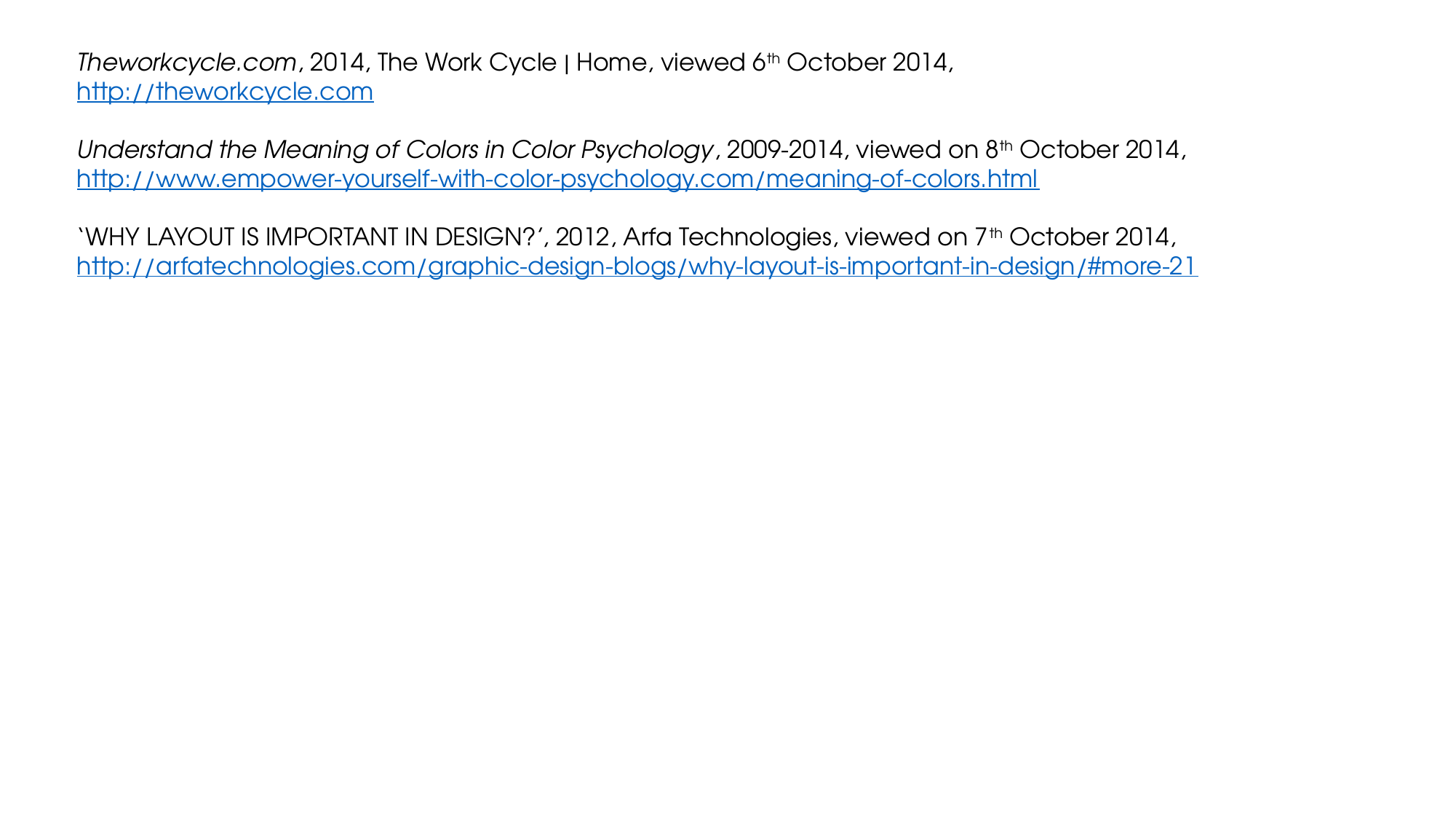

Theworkcycle.com, 2014, The Work Cycle | Home, viewed 6th October 2014,
http://theworkcycle.com

Understand the Meaning of Colors in Color Psychology, 2009-2014, viewed on 8th October 2014,
http://www.empower-yourself-with-color-psychology.com/meaning-of-colors.html

‘WHY LAYOUT IS IMPORTANT IN DESIGN?’, 2012, Arfa Technologies, viewed on 7th October 2014,
http://arfatechnologies.com/graphic-design-blogs/why-layout-is-important-in-design/#more-21